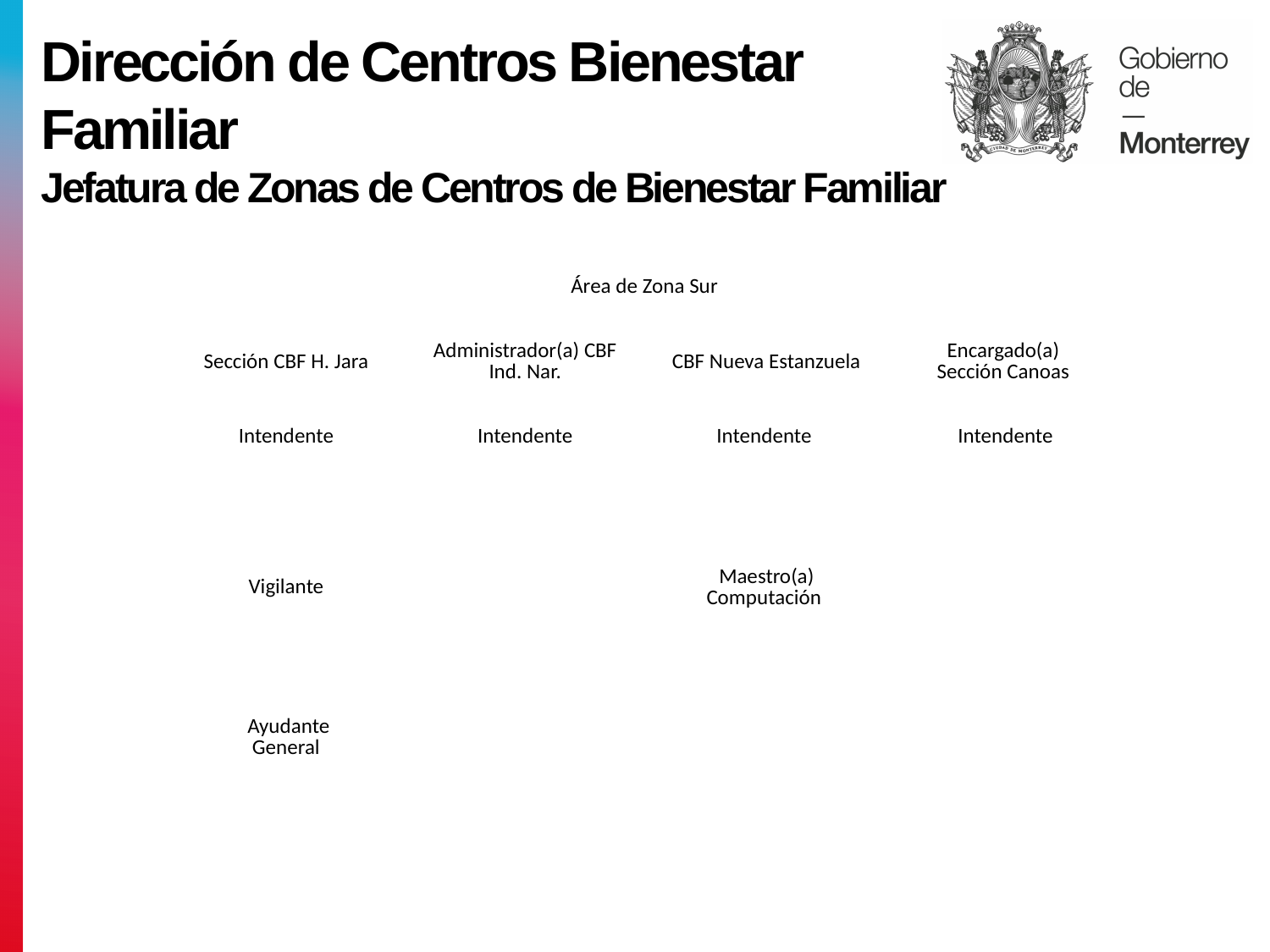

Dirección de Centros Bienestar
Familiar
Jefatura de Zonas de Centros de Bienestar Familiar
Área de Zona Sur
Sección CBF H. Jara
Administrador(a) CBF
Ind. Nar.
CBF Nueva Estanzuela
Encargado(a)
Sección Canoas
Intendente
Intendente
Intendente
Intendente
Vigilante
Ayudante General
Maestro(a) Computación